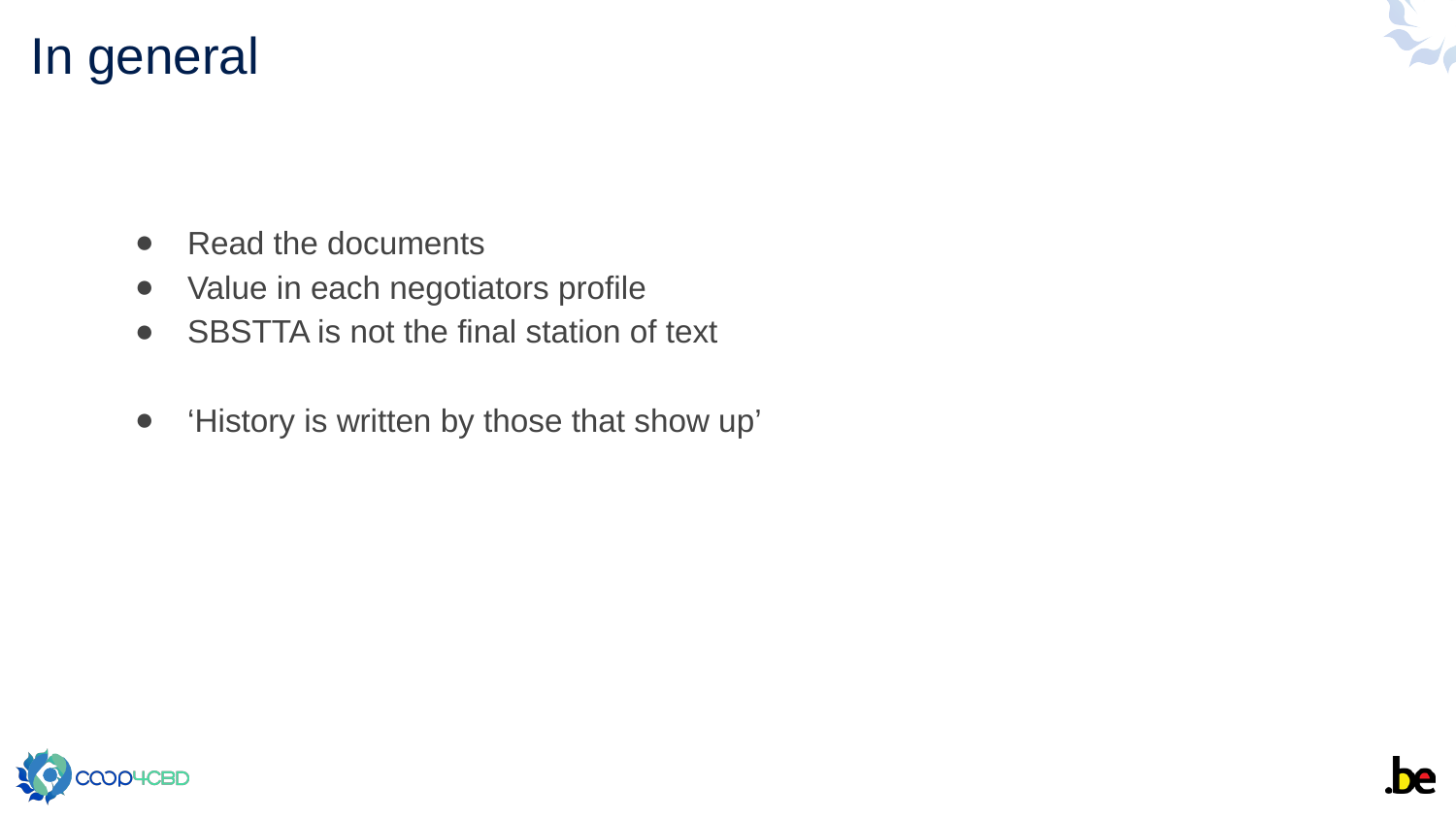

22
# In general
Read the documents
Value in each negotiators profile
SBSTTA is not the final station of text

‘History is written by those that show up’